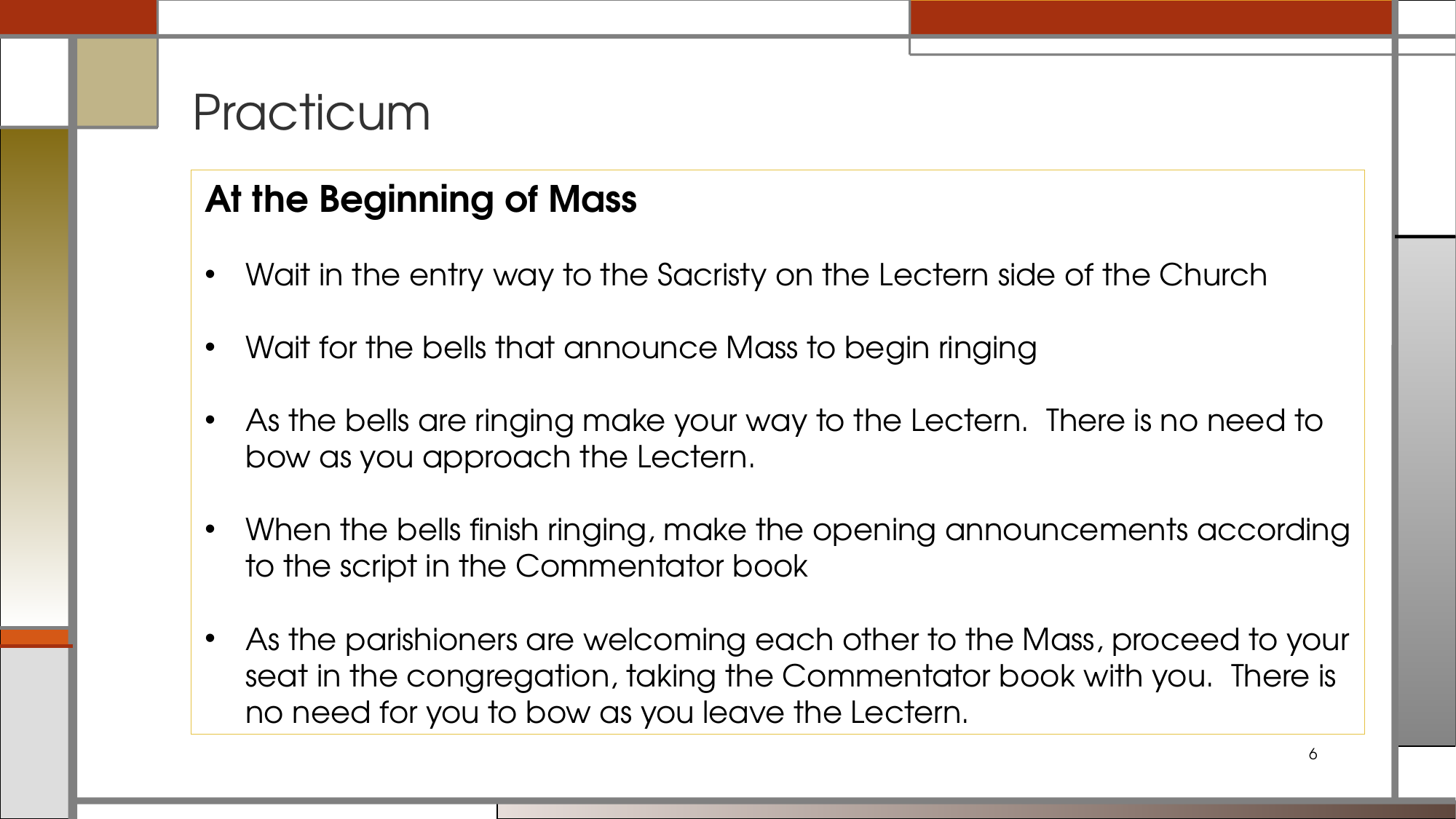

# Practicum
At the Beginning of Mass

Wait in the entry way to the Sacristy on the Lectern side of the Church

Wait for the bells that announce Mass to begin ringing

As the bells are ringing make your way to the Lectern.  There is no need to bow as you approach the Lectern.

When the bells finish ringing, make the opening announcements according to the script in the Commentator book

As the parishioners are welcoming each other to the Mass, proceed to your seat in the congregation, taking the Commentator book with you.  There is no need for you to bow as you leave the Lectern.
6